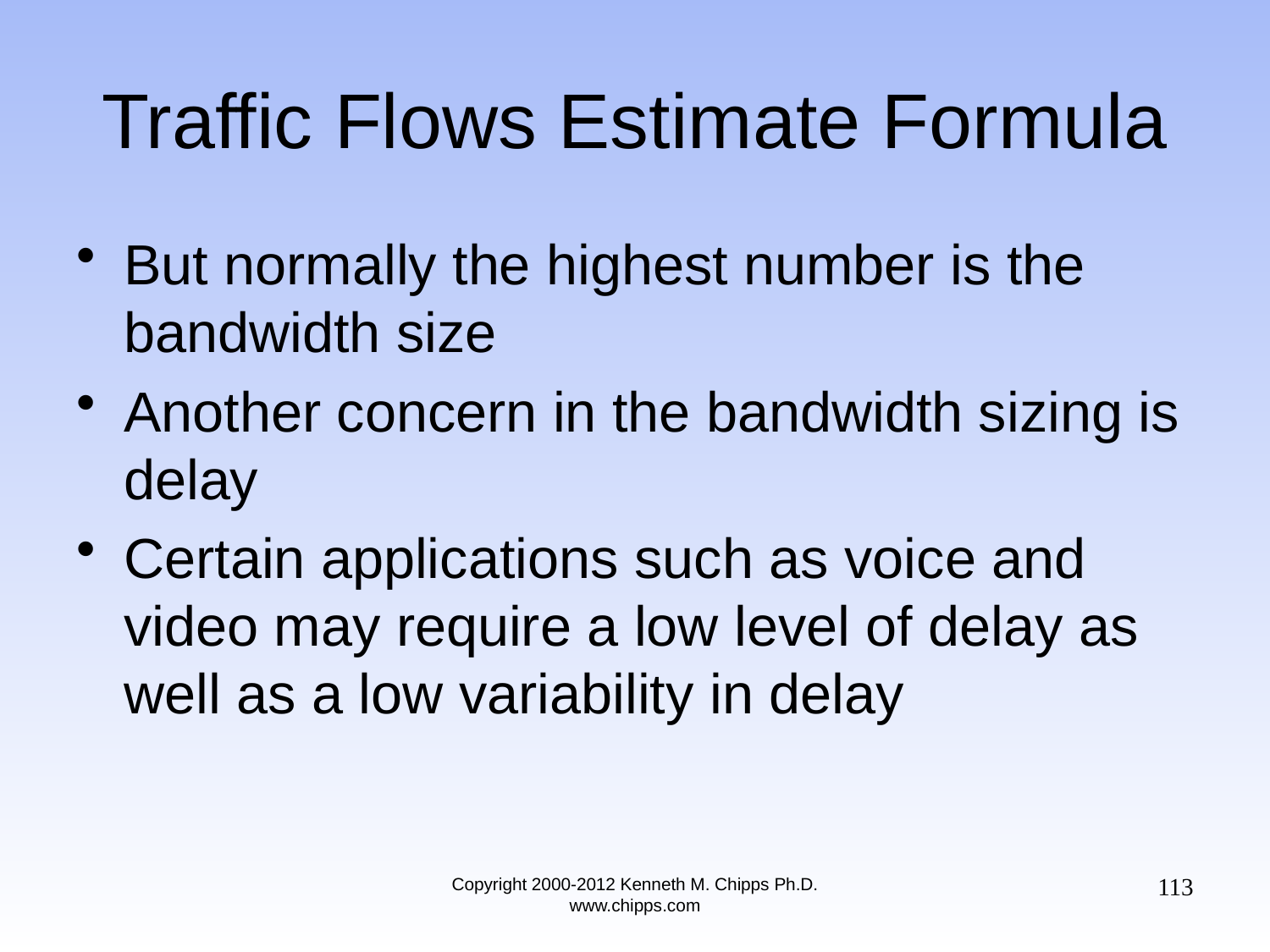

# Traffic Flows Estimate Formula
But normally the highest number is the bandwidth size
Another concern in the bandwidth sizing is delay
Certain applications such as voice and video may require a low level of delay as well as a low variability in delay
113
Copyright 2000-2012 Kenneth M. Chipps Ph.D. www.chipps.com